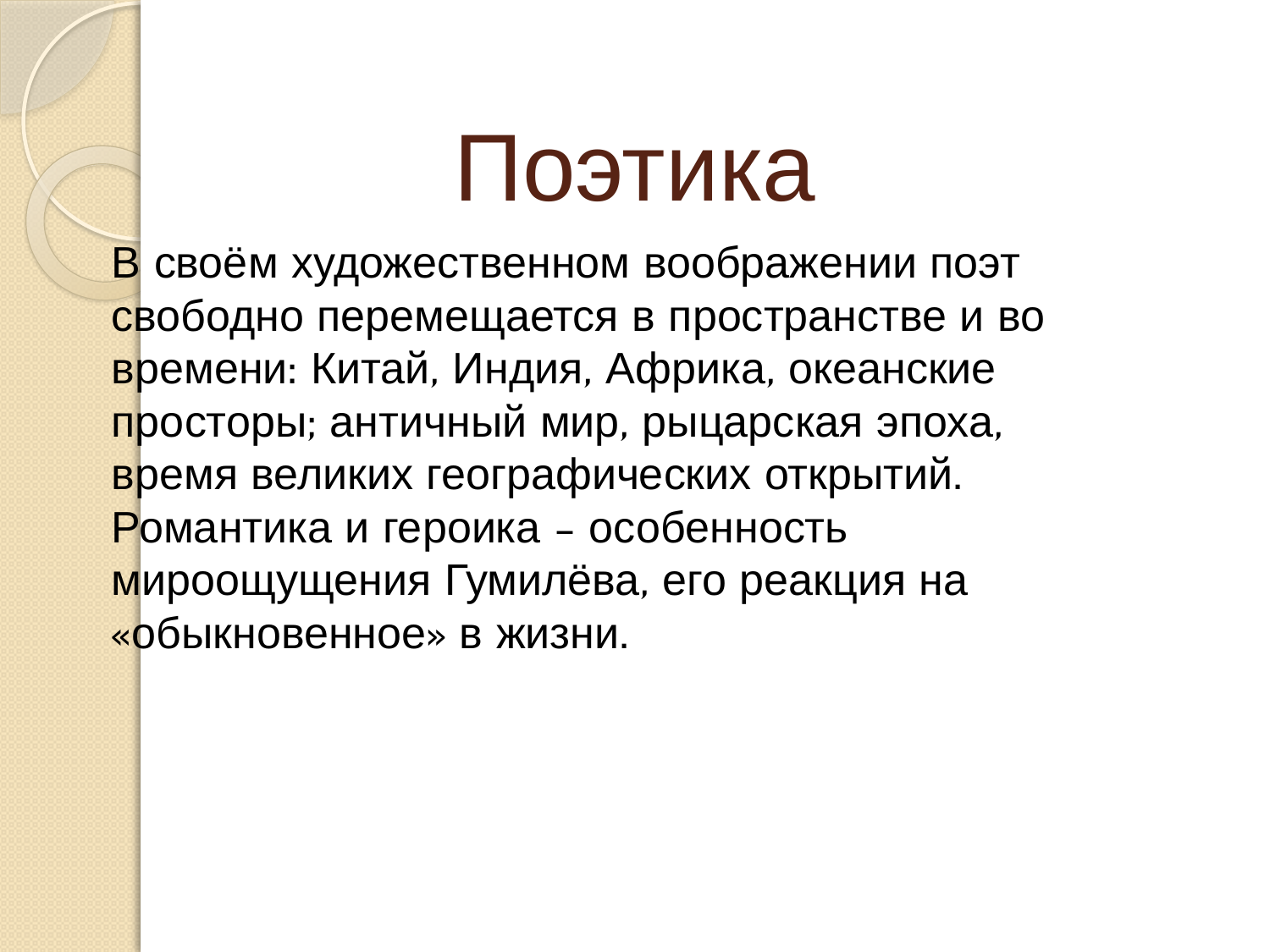

# Поэтика

В своём художественном воображении поэт свободно перемещается в пространстве и во времени: Китай, Индия, Африка, океанские просторы; античный мир, рыцарская эпоха, время великих географических открытий.
Романтика и героика – особенность мироощущения Гумилёва, его реакция на «обыкновенное» в жизни.